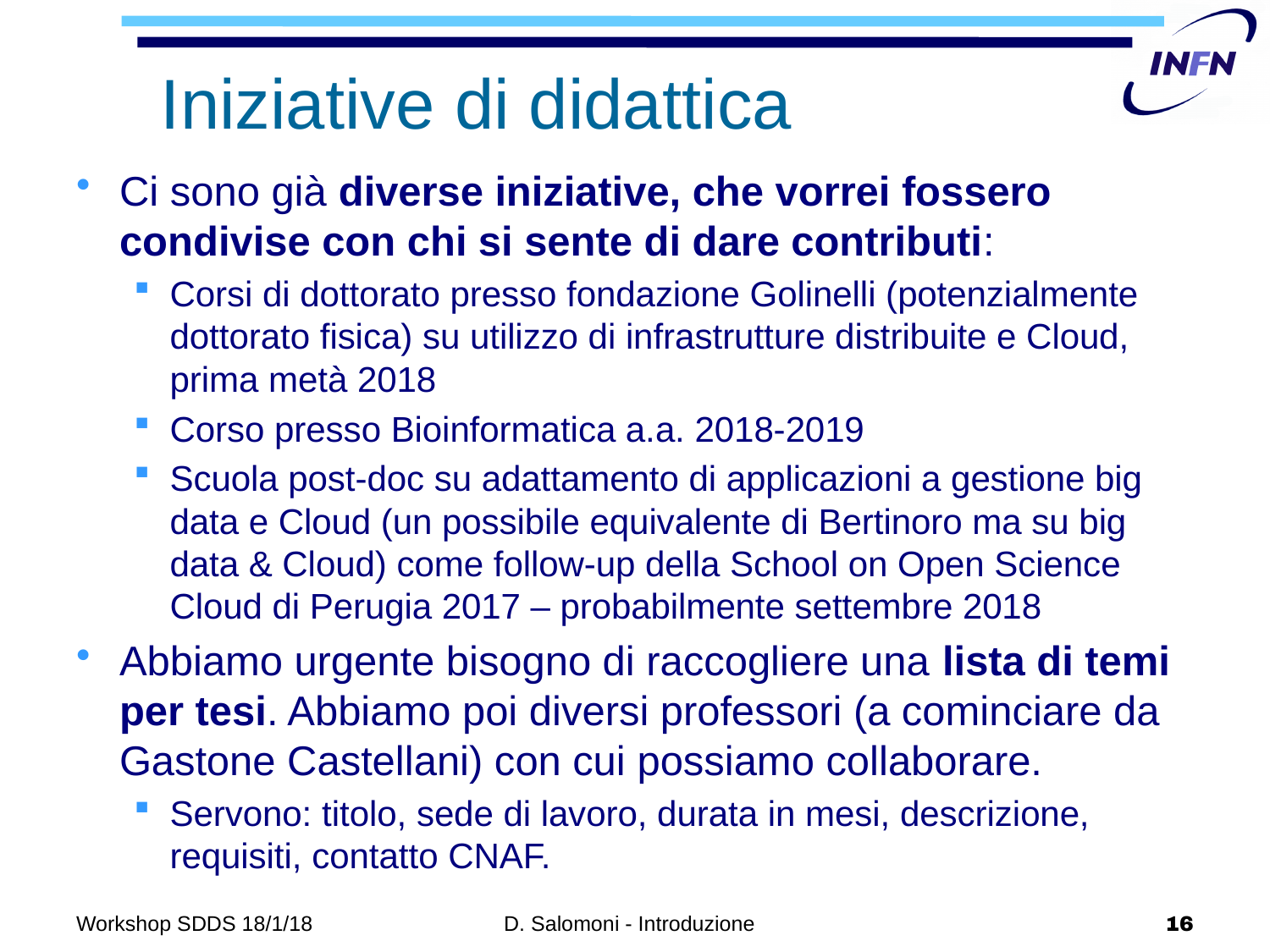

# Iniziative di didattica
Ci sono già diverse iniziative, che vorrei fossero condivise con chi si sente di dare contributi:
Corsi di dottorato presso fondazione Golinelli (potenzialmente dottorato fisica) su utilizzo di infrastrutture distribuite e Cloud, prima metà 2018
Corso presso Bioinformatica a.a. 2018-2019
Scuola post-doc su adattamento di applicazioni a gestione big data e Cloud (un possibile equivalente di Bertinoro ma su big data & Cloud) come follow-up della School on Open Science Cloud di Perugia 2017 – probabilmente settembre 2018
Abbiamo urgente bisogno di raccogliere una lista di temi per tesi. Abbiamo poi diversi professori (a cominciare da Gastone Castellani) con cui possiamo collaborare.
Servono: titolo, sede di lavoro, durata in mesi, descrizione, requisiti, contatto CNAF.
Workshop SDDS 18/1/18
D. Salomoni - Introduzione
16